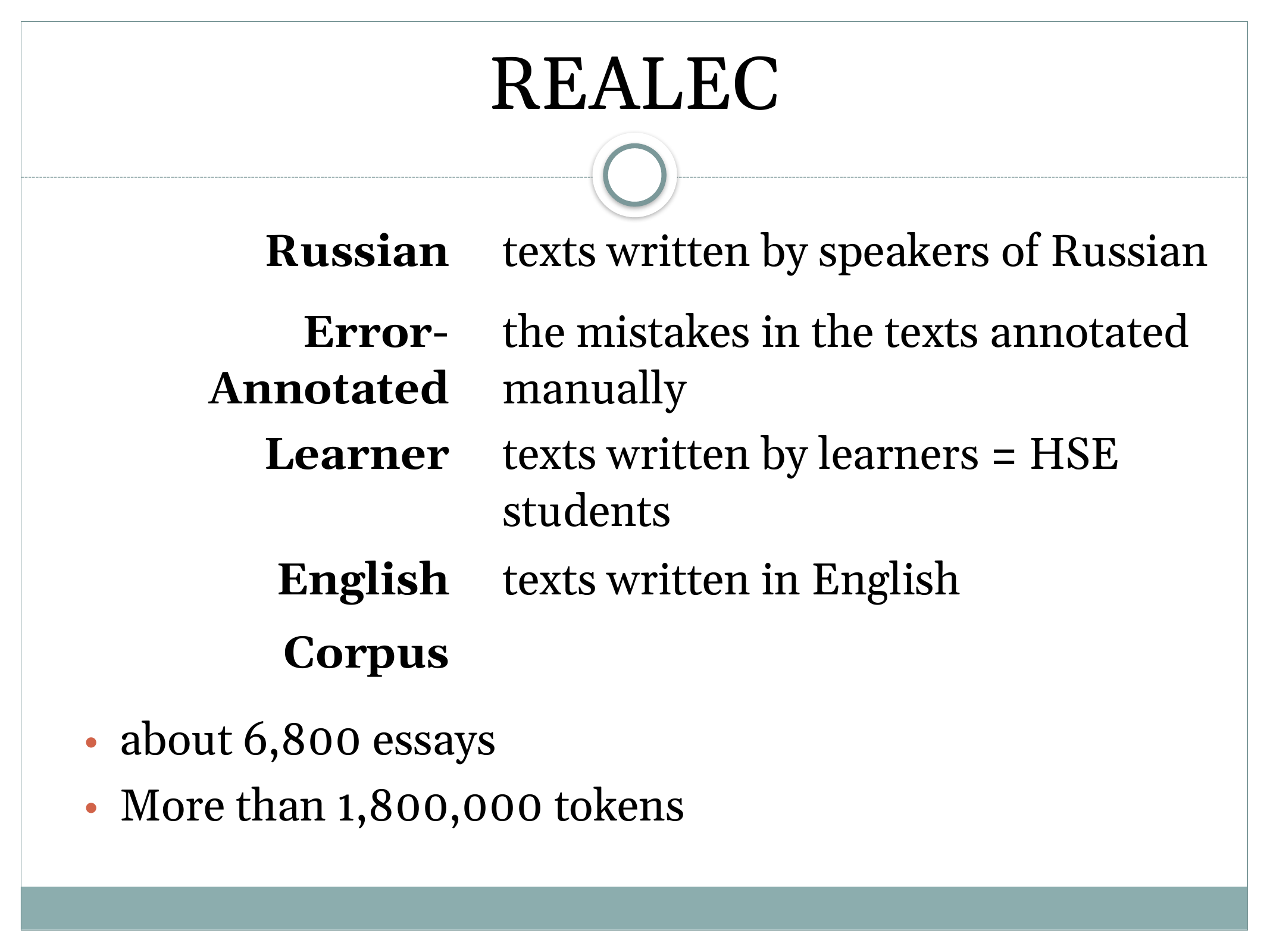

REALEC
| Russian | texts written by speakers of Russian |
| --- | --- |
| Error-Annotated | the mistakes in the texts annotated manually |
| Learner | texts written by learners = HSE students |
| English | texts written in English |
| Corpus |  |
about 6,800 essays
More than 1,800,000 tokens